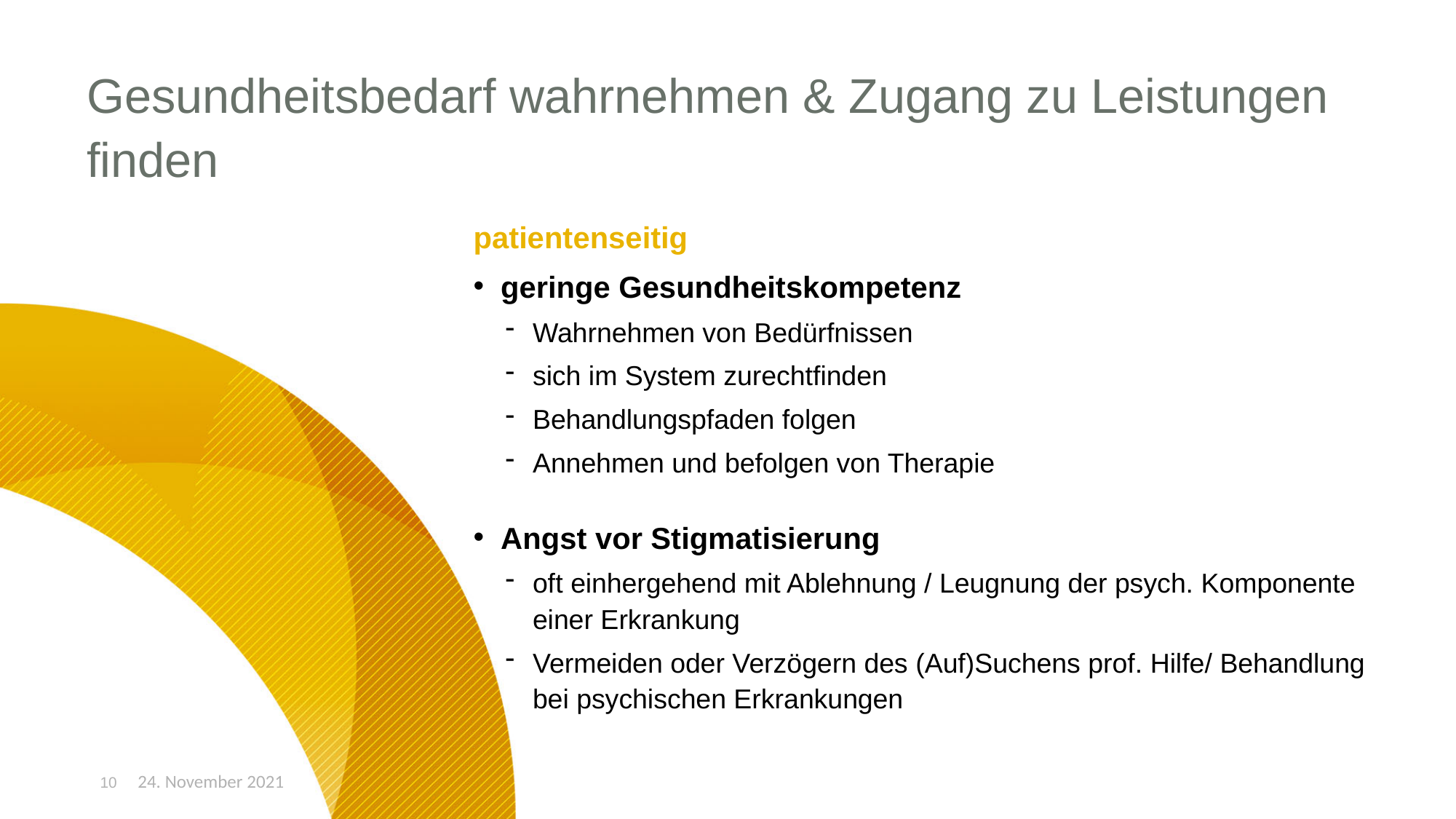

# Gesundheitsbedarf wahrnehmen & Zugang zu Leistungen finden
patientenseitig
geringe Gesundheitskompetenz
Wahrnehmen von Bedürfnissen
sich im System zurechtfinden
Behandlungspfaden folgen
Annehmen und befolgen von Therapie

Angst vor Stigmatisierung
oft einhergehend mit Ablehnung / Leugnung der psych. Komponente einer Erkrankung
Vermeiden oder Verzögern des (Auf)Suchens prof. Hilfe/ Behandlung bei psychischen Erkrankungen
10
24. November 2021